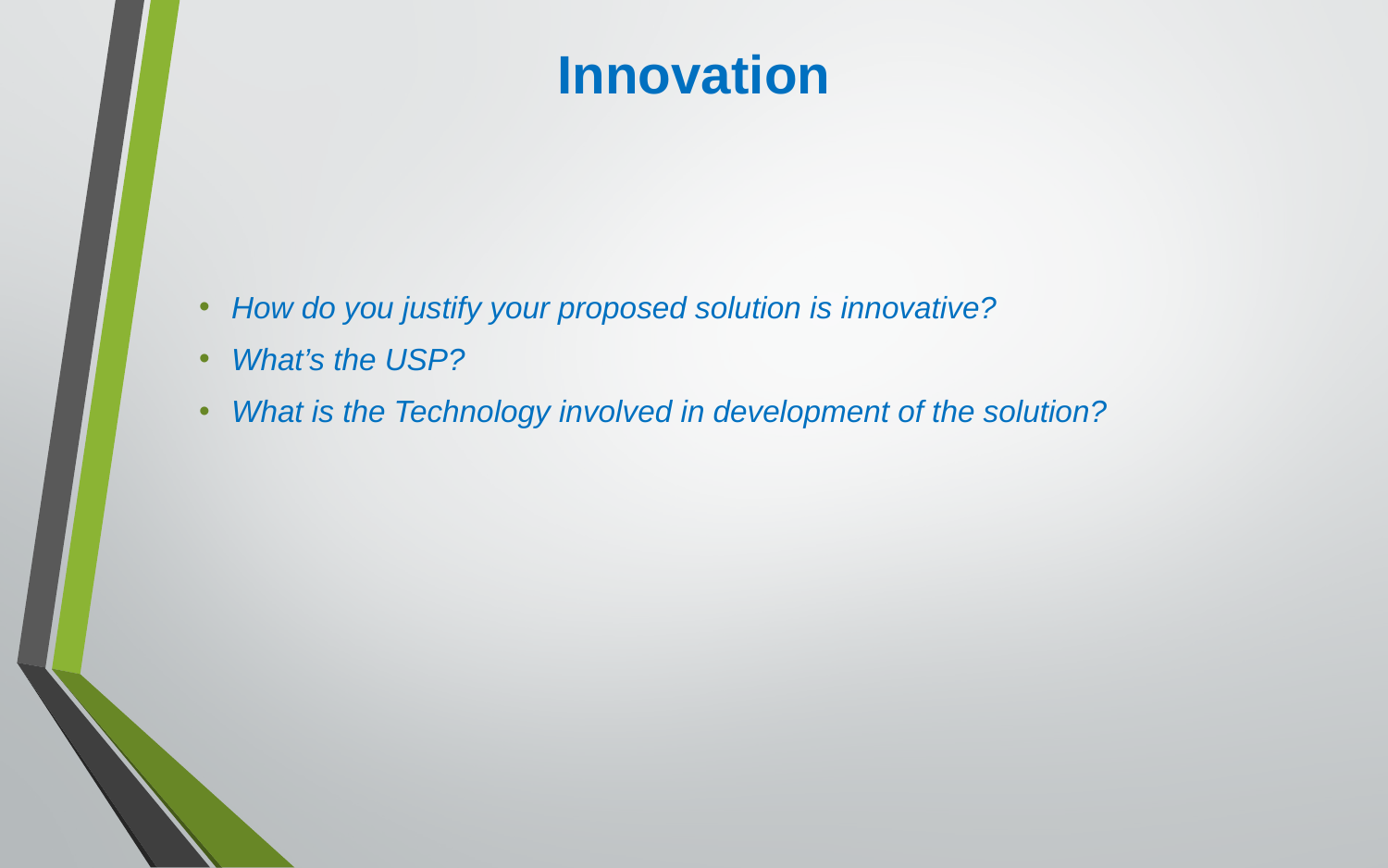

# Innovation

How do you justify your proposed solution is innovative?
What’s the USP?
What is the Technology involved in development of the solution?